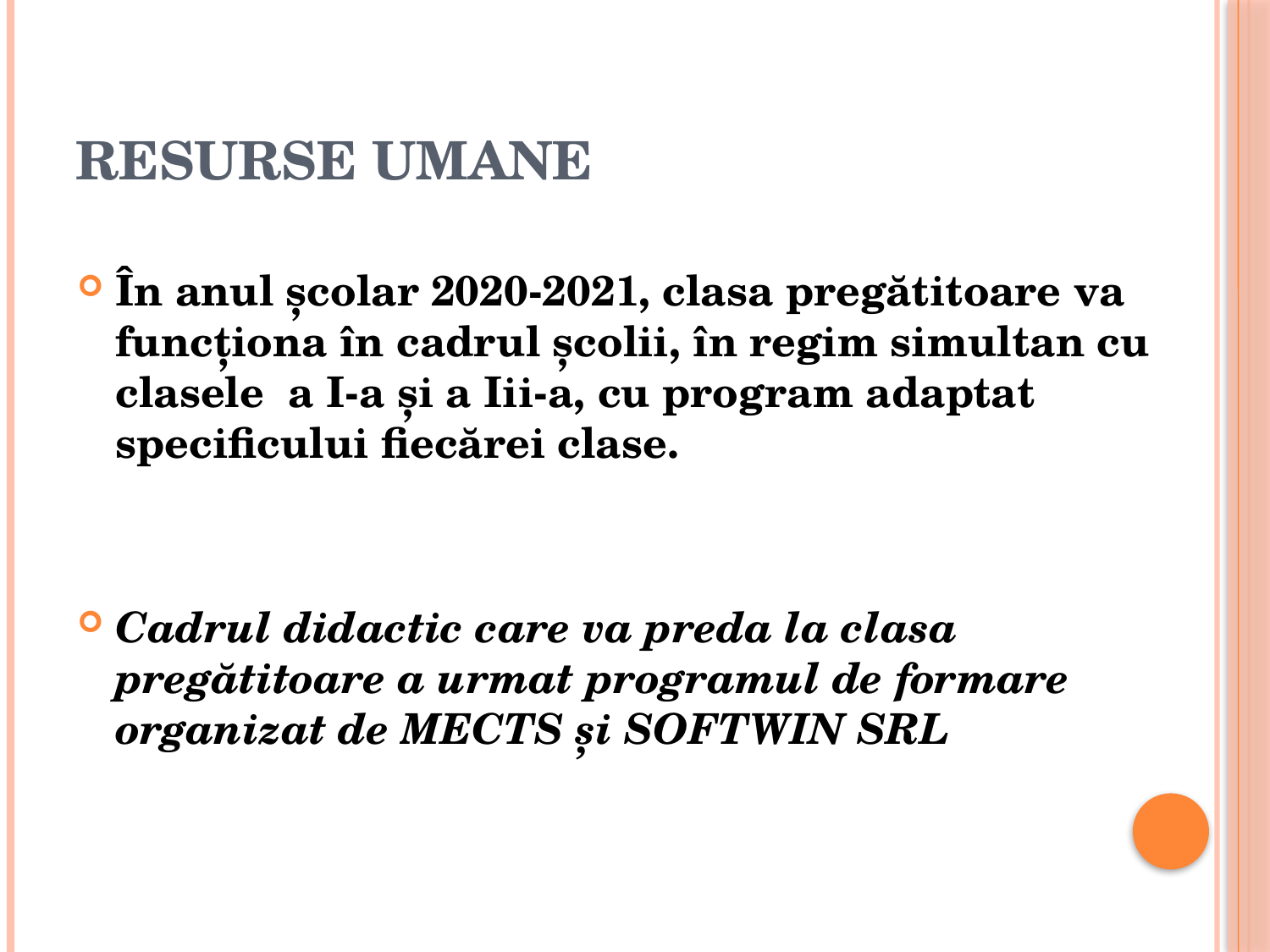

# RESURSE UMANE

În anul şcolar 2020-2021, clasa pregătitoare va funcţiona în cadrul şcolii, în regim simultan cu clasele  a I-a şi a Iii-a, cu program adaptat specificului fiecărei clase.

Cadrul didactic care va preda la clasa pregătitoare a urmat programul de formare organizat de MECTS şi SOFTWIN SRL